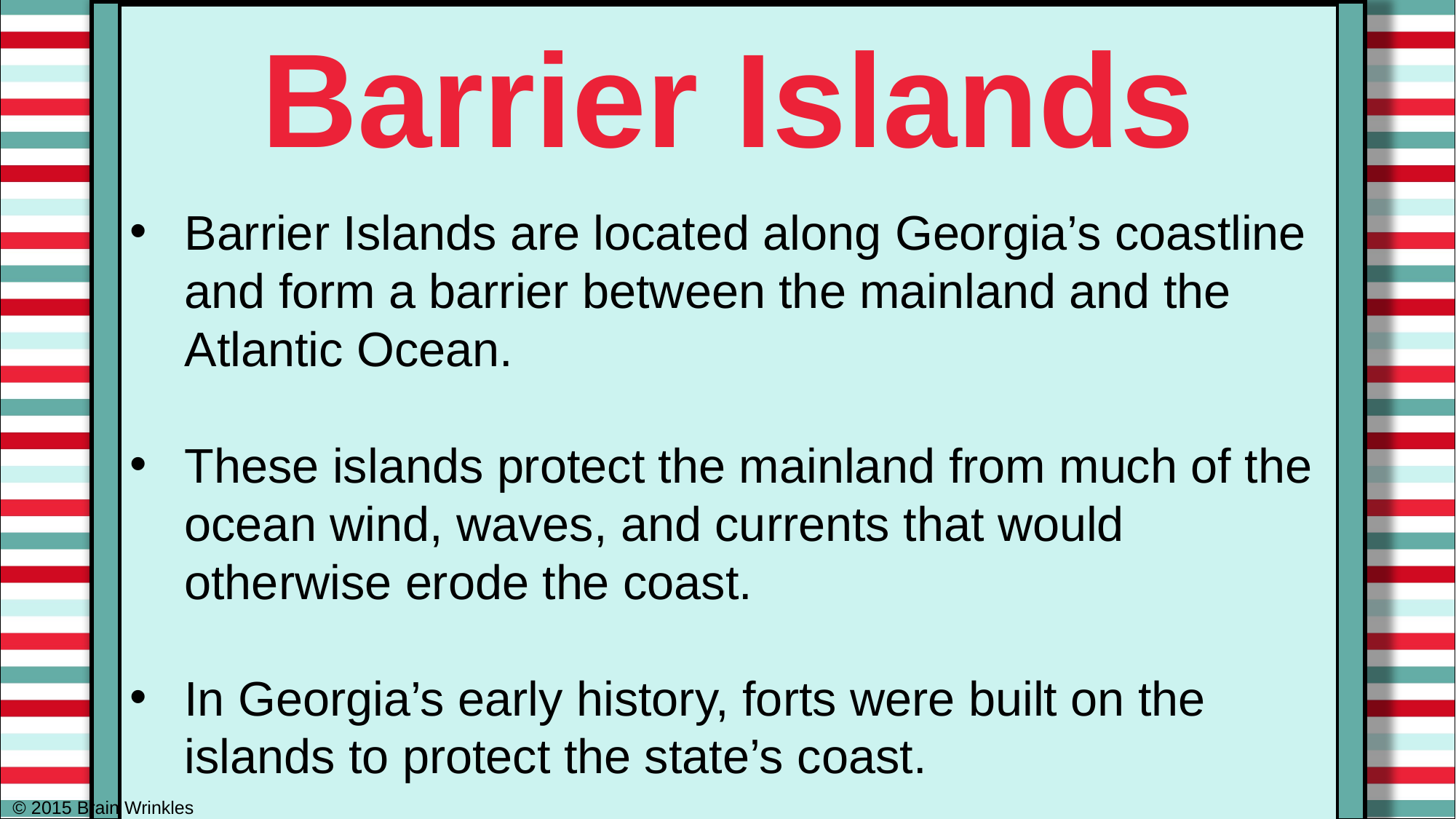

Barrier Islands
Barrier Islands are located along Georgia’s coastline and form a barrier between the mainland and the Atlantic Ocean.

These islands protect the mainland from much of the ocean wind, waves, and currents that would otherwise erode the coast.

In Georgia’s early history, forts were built on the islands to protect the state’s coast.

© 2015 Brain Wrinkles